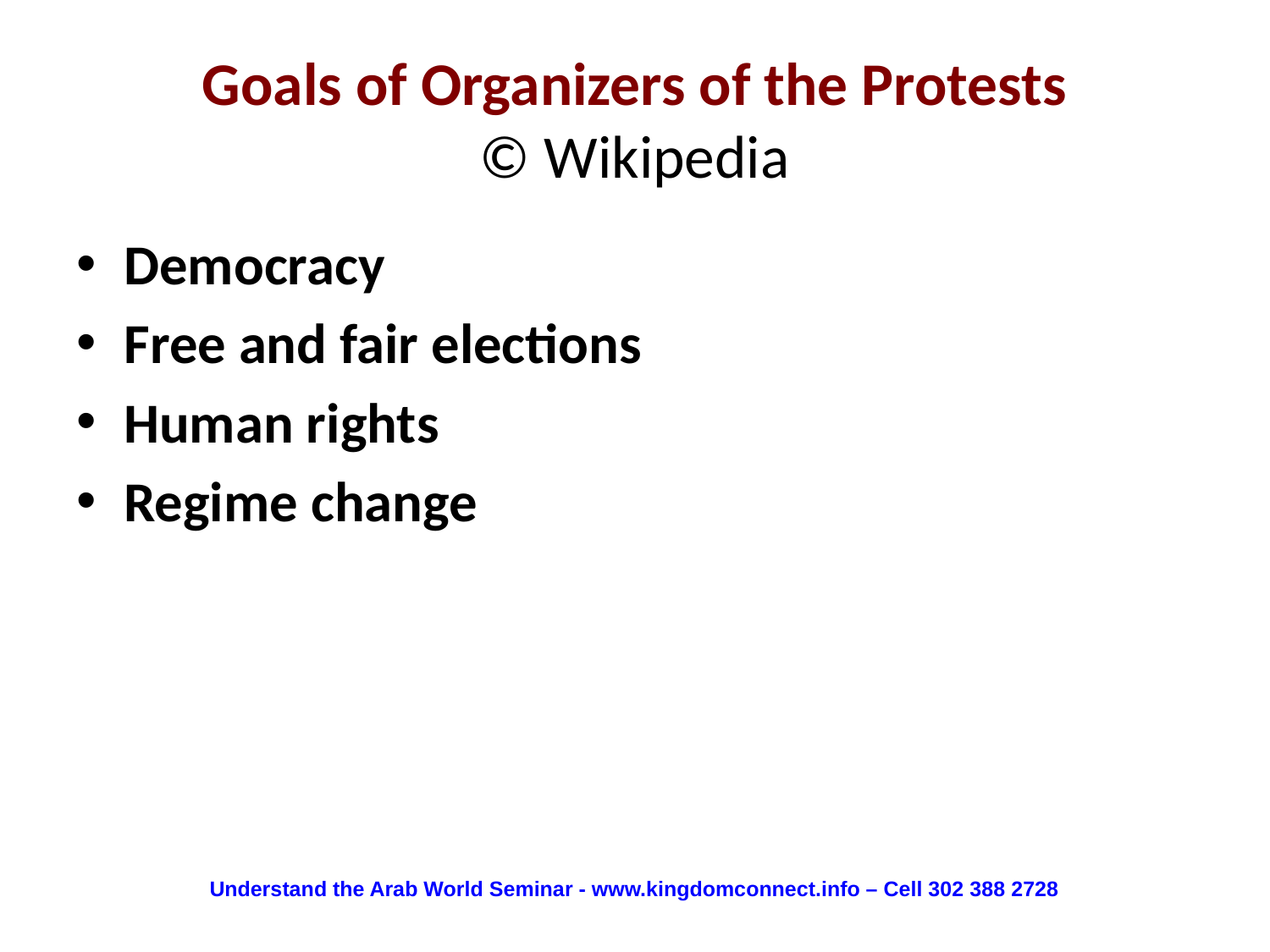

# Goals of Organizers of the Protests © Wikipedia
Democracy
Free and fair elections
Human rights
Regime change
Understand the Arab World Seminar - www.kingdomconnect.info – Cell 302 388 2728